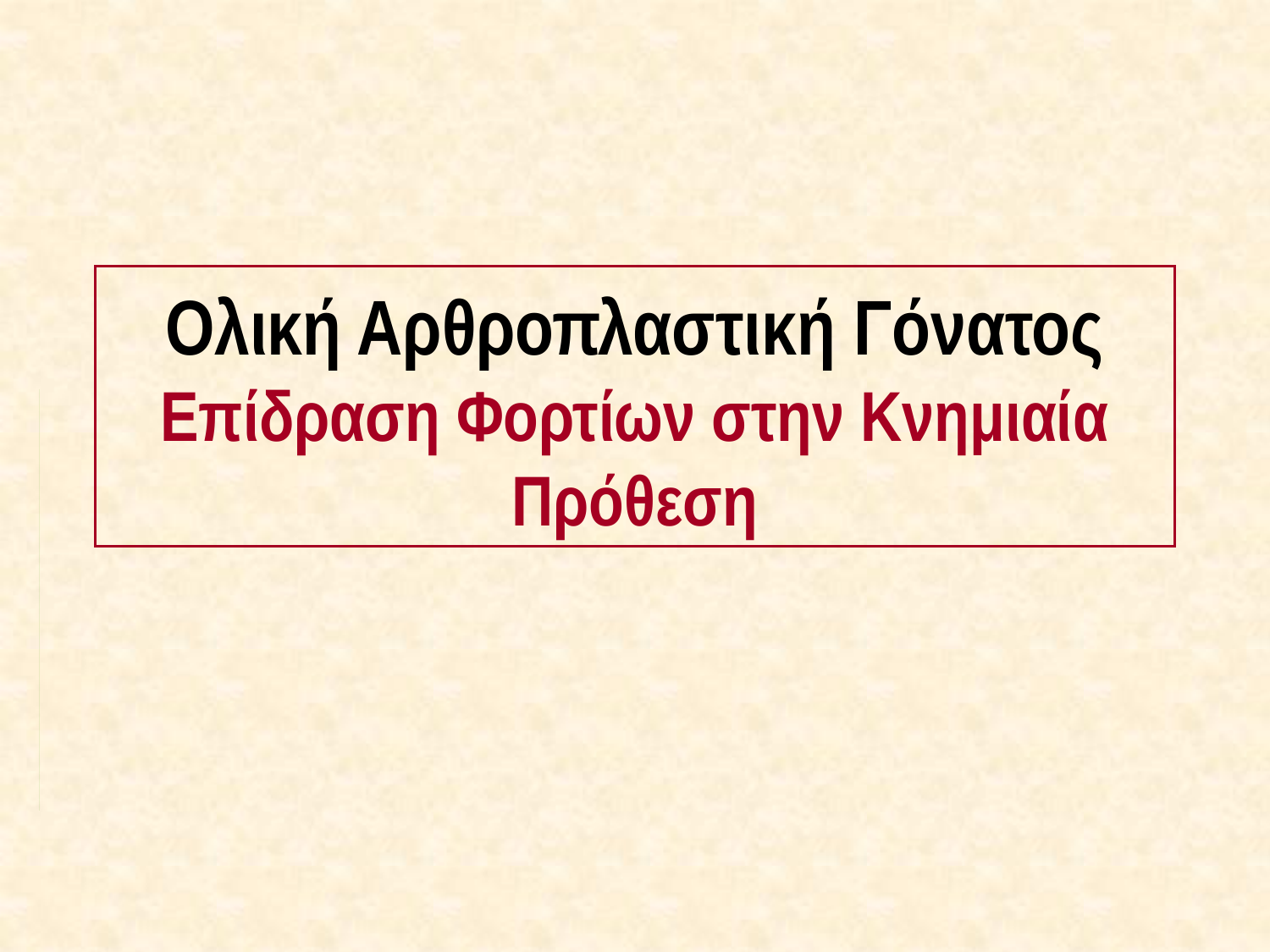

# Ολική Αρθροπλαστική Γόνατος Επίδραση Φορτίων στην Κνημιαία Πρόθεση